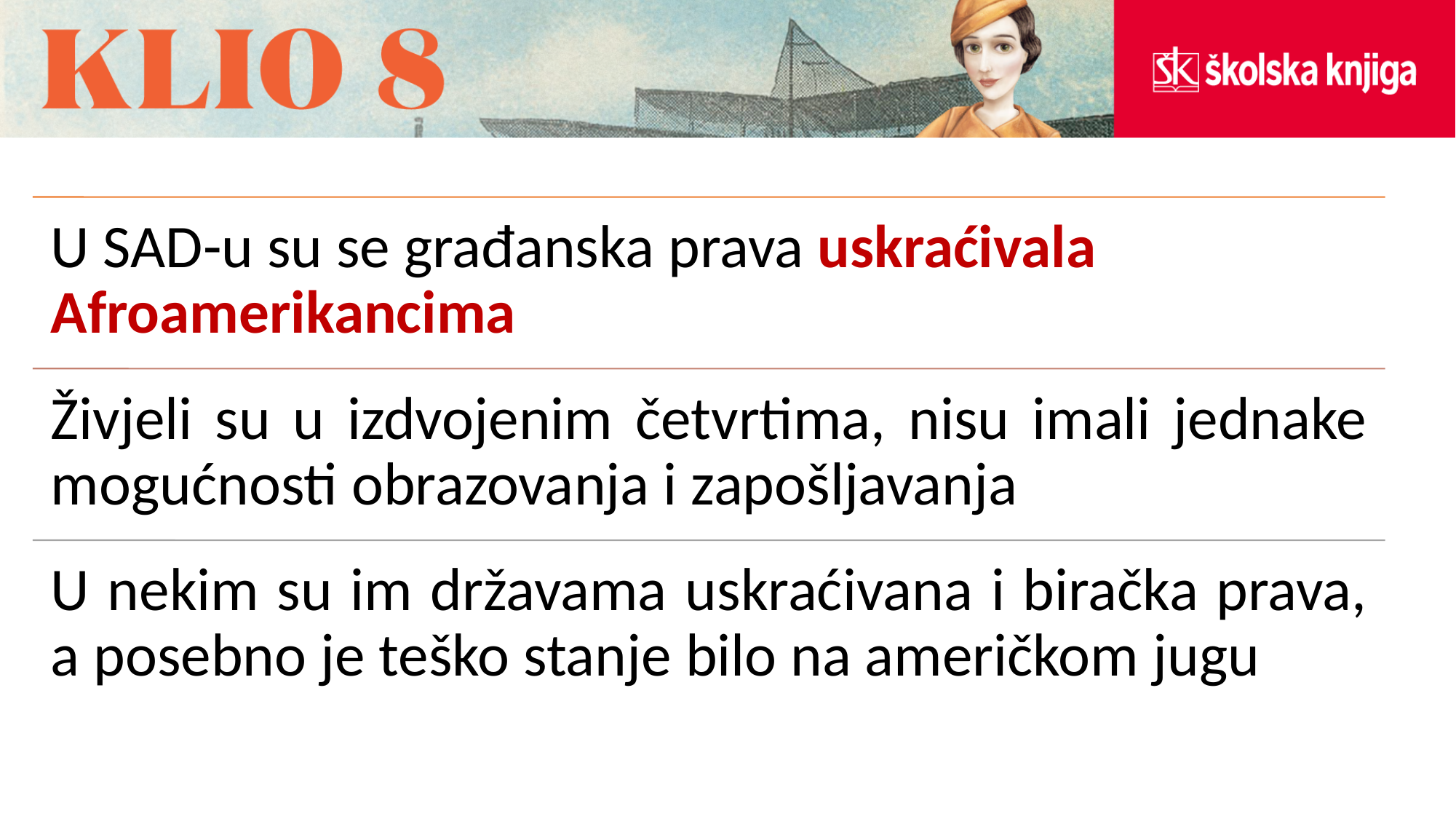

​​U SAD-u su se građanska prava uskraćivala Afroamerikancima
Živjeli su u izdvojenim četvrtima, nisu imali jednake mogućnosti obrazovanja i zapošljavanja
U nekim su im državama uskraćivana i biračka prava​​, a posebno je teško stanje bilo na američkom jugu